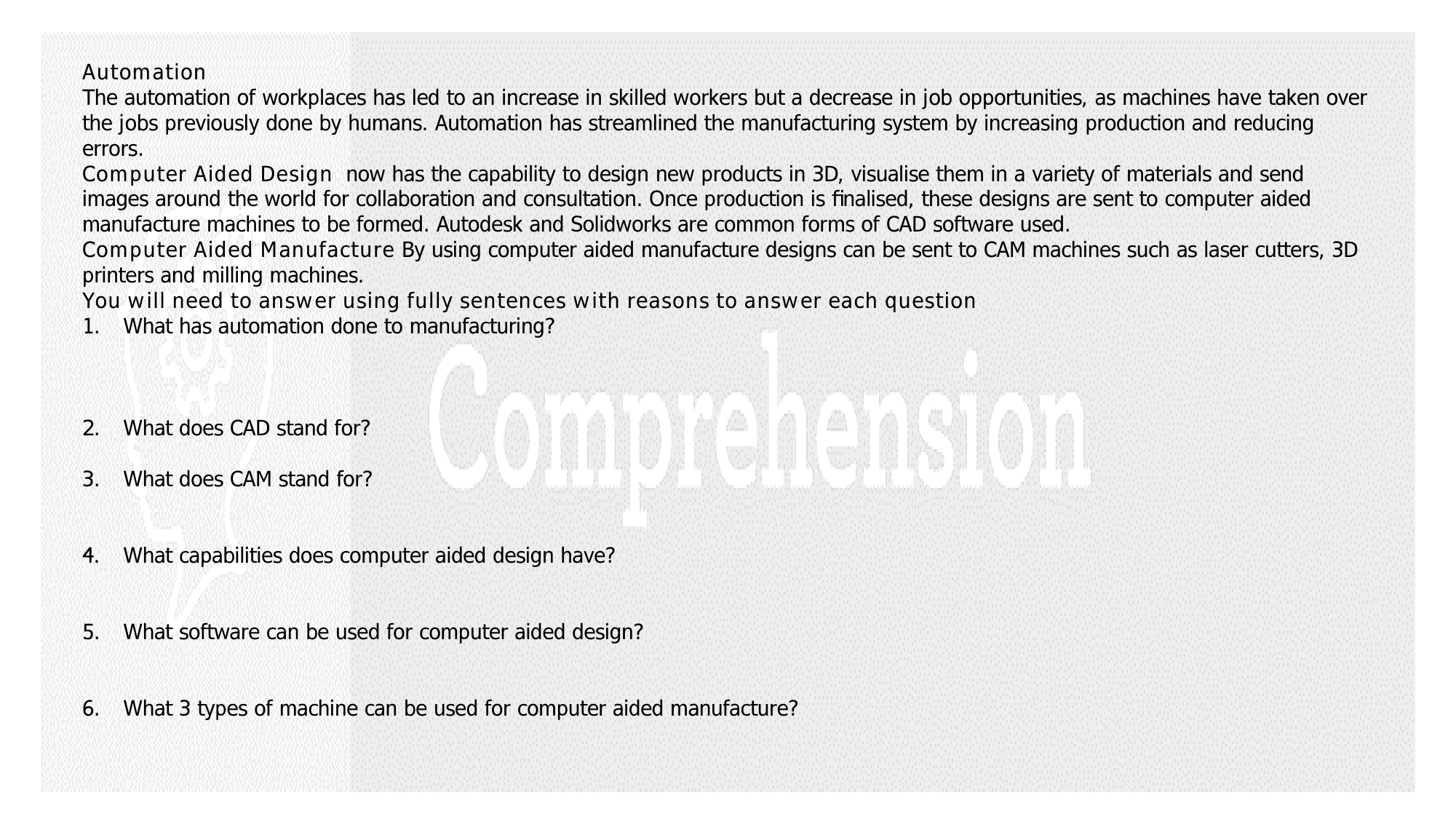

Automation
The automation of workplaces has led to an increase in skilled workers but a decrease in job opportunities, as machines have taken over the jobs previously done by humans. Automation has streamlined the manufacturing system by increasing production and reducing errors.
Computer Aided Design  now has the capability to design new products in 3D, visualise them in a variety of materials and send images around the world for collaboration and consultation. Once production is finalised, these designs are sent to computer aided manufacture machines to be formed. Autodesk and Solidworks are common forms of CAD software used.
Computer Aided Manufacture By using computer aided manufacture designs can be sent to CAM machines such as laser cutters, 3D printers and milling machines.
You will need to answer using fully sentences with reasons to answer each question
What has automation done to manufacturing?

What does CAD stand for?

What does CAM stand for?

What capabilities does computer aided design have?

What software can be used for computer aided design?

What 3 types of machine can be used for computer aided manufacture?